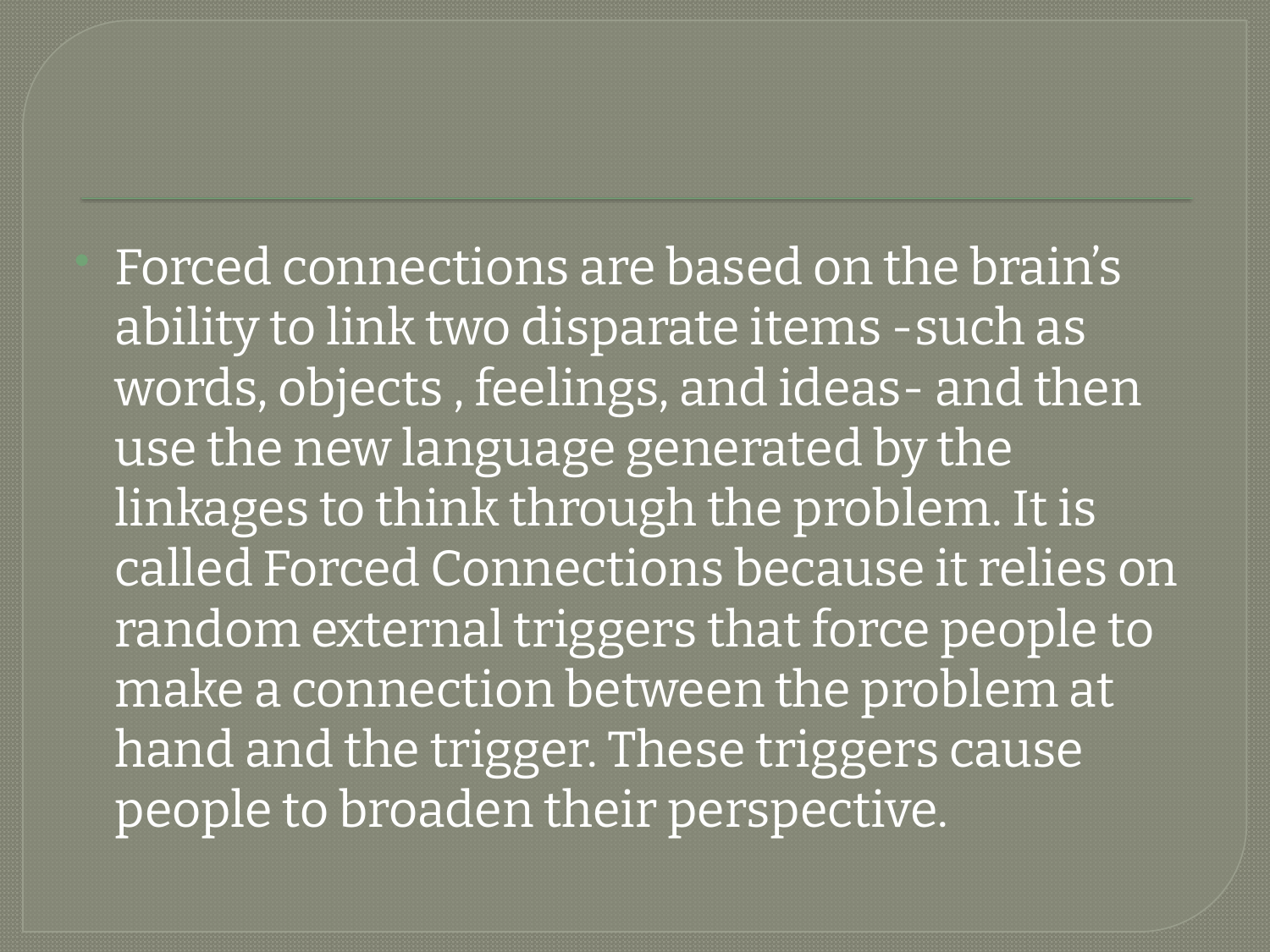

#
Forced connections are based on the brain’s ability to link two disparate items -such as words, objects , feelings, and ideas- and then use the new language generated by the linkages to think through the problem. It is called Forced Connections because it relies on random external triggers that force people to make a connection between the problem at hand and the trigger. These triggers cause people to broaden their perspective.